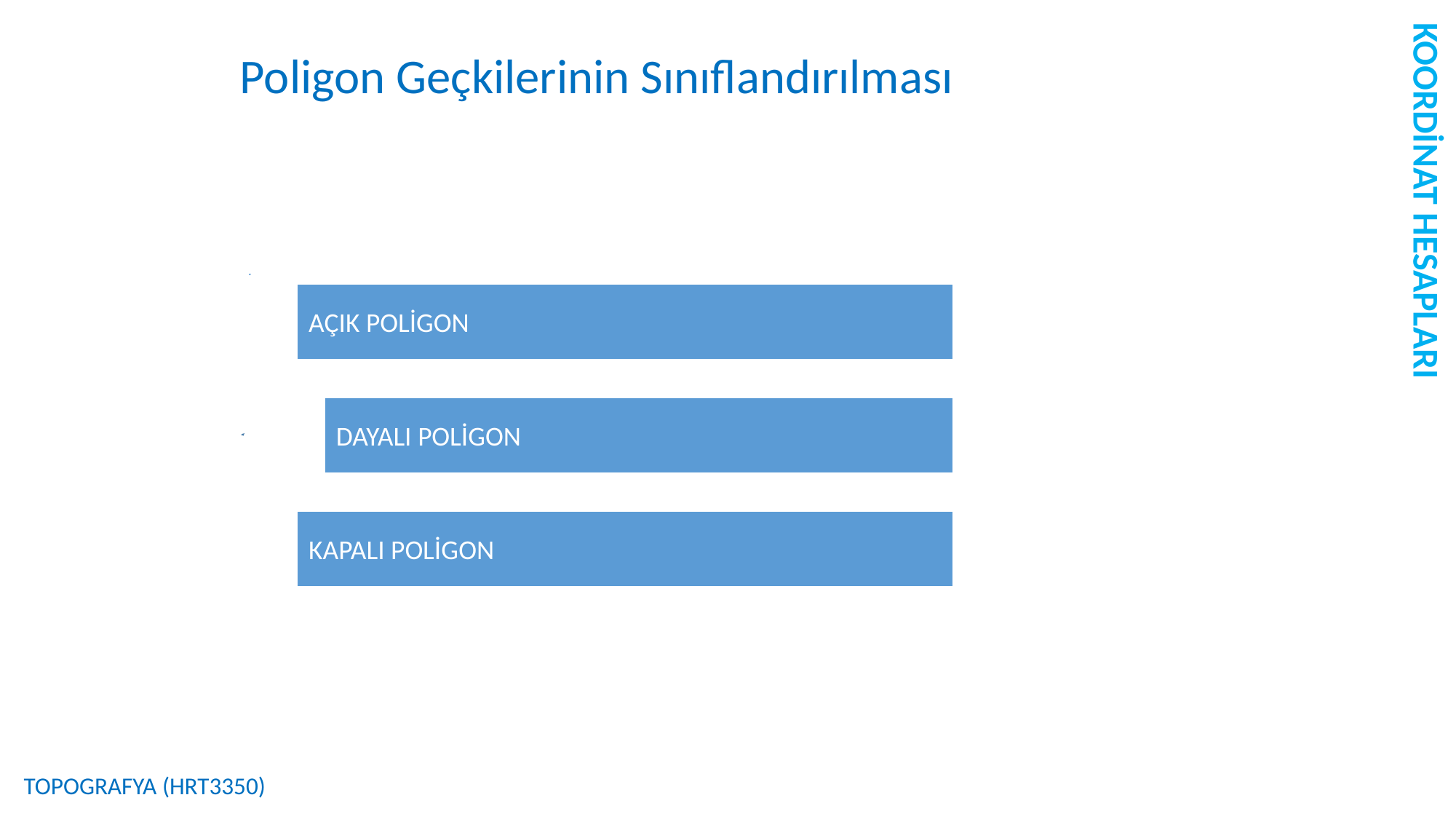

KOORDİNAT HESAPLARI
Poligon Geçkilerinin Sınıflandırılması
AÇIK POLİGON
DAYALI POLİGON
KAPALI POLİGON
TOPOGRAFYA (HRT3350)